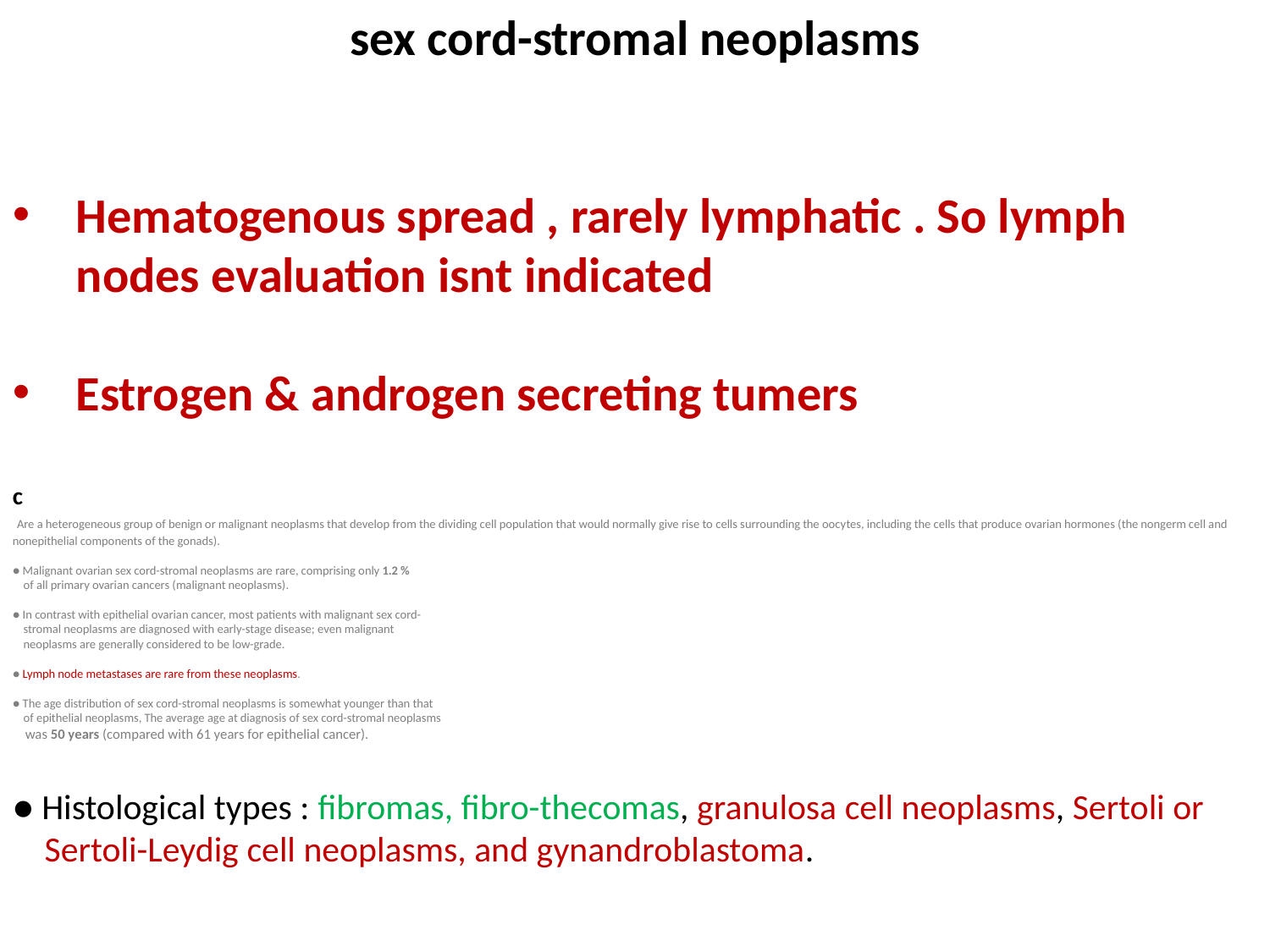

sex cord-stromal neoplasms

Hematogenous spread , rarely lymphatic . So lymph nodes evaluation isnt indicated

Estrogen & androgen secreting tumers

c
 Are a heterogeneous group of benign or malignant neoplasms that develop from the dividing cell population that would normally give rise to cells surrounding the oocytes, including the cells that produce ovarian hormones (the nongerm cell and nonepithelial components of the gonads).

● Malignant ovarian sex cord-stromal neoplasms are rare, comprising only 1.2 %
    of all primary ovarian cancers (malignant neoplasms).

● In contrast with epithelial ovarian cancer, most patients with malignant sex cord-
    stromal neoplasms are diagnosed with early-stage disease; even malignant
    neoplasms are generally considered to be low-grade.

● Lymph node metastases are rare from these neoplasms.

● The age distribution of sex cord-stromal neoplasms is somewhat younger than that
    of epithelial neoplasms, The average age at diagnosis of sex cord-stromal neoplasms
    was 50 years (compared with 61 years for epithelial cancer).

● Histological types : fibromas, fibro-thecomas, granulosa cell neoplasms, Sertoli or
    Sertoli-Leydig cell neoplasms, and gynandroblastoma.